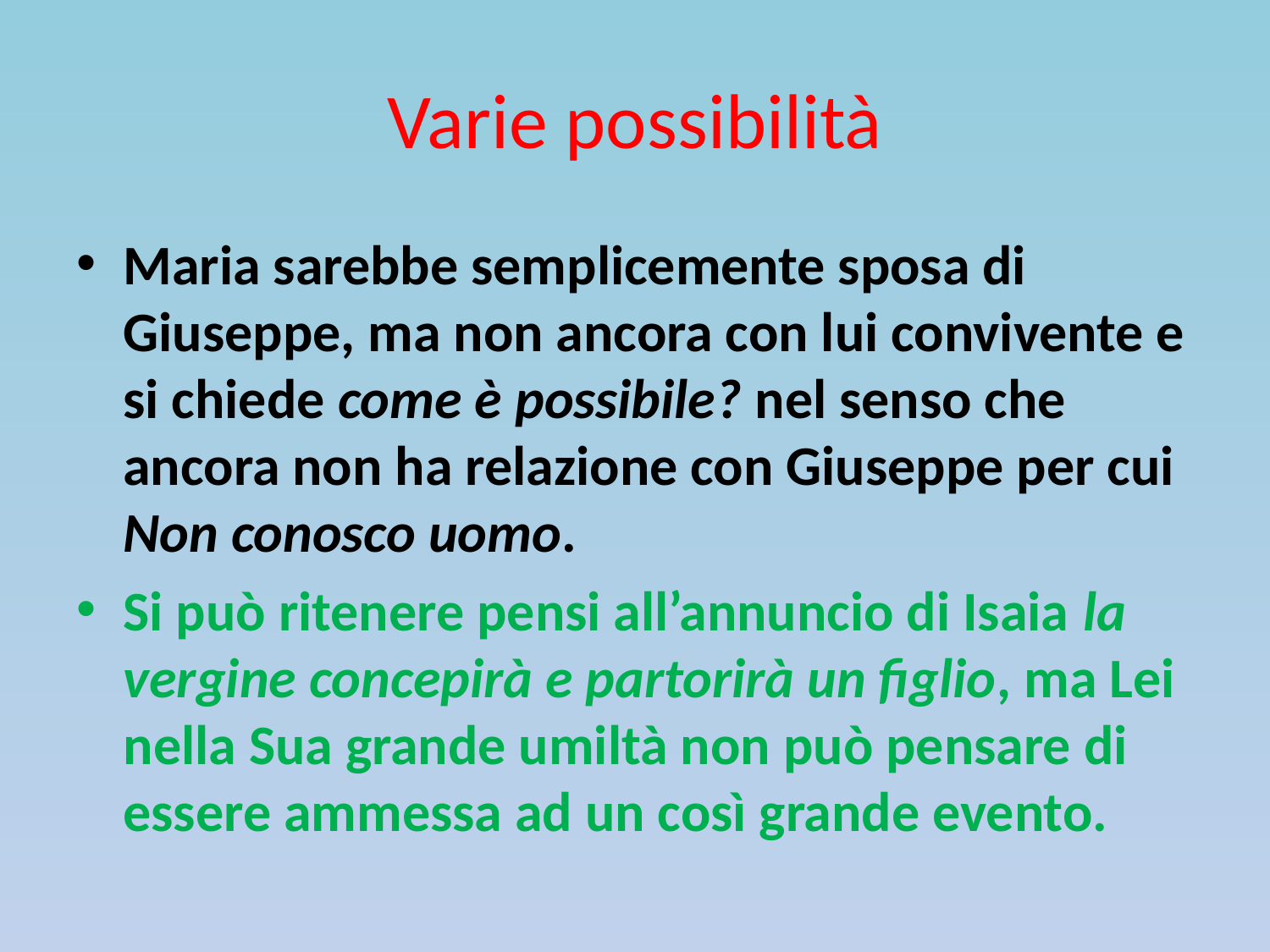

# Varie possibilità
Maria sarebbe semplicemente sposa di Giuseppe, ma non ancora con lui convivente e si chiede come è possibile? nel senso che ancora non ha relazione con Giuseppe per cui Non conosco uomo.
Si può ritenere pensi all’annuncio di Isaia la vergine concepirà e partorirà un figlio, ma Lei nella Sua grande umiltà non può pensare di essere ammessa ad un così grande evento.